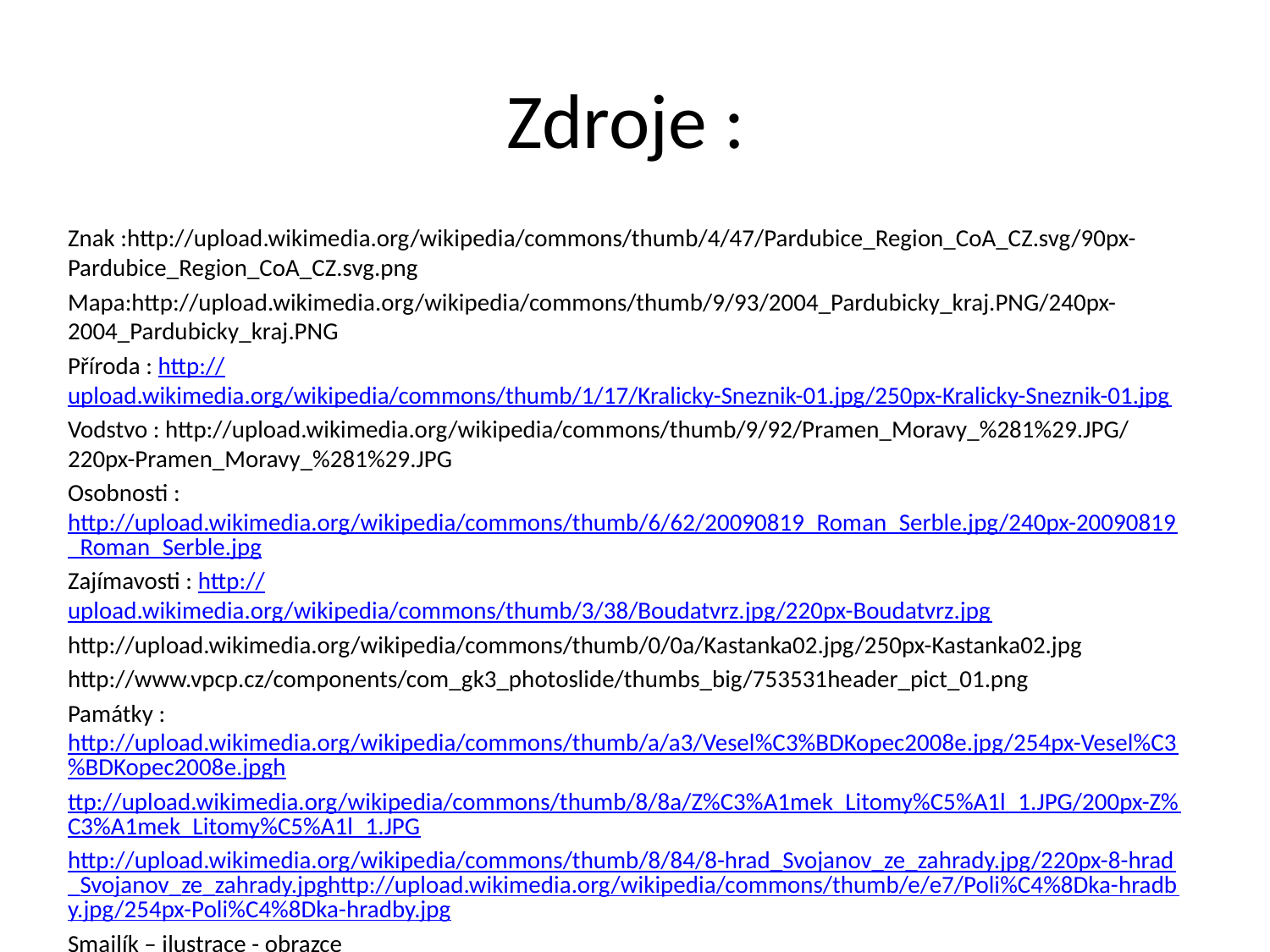

# Zdroje :
Znak :http://upload.wikimedia.org/wikipedia/commons/thumb/4/47/Pardubice_Region_CoA_CZ.svg/90px-Pardubice_Region_CoA_CZ.svg.png
Mapa:http://upload.wikimedia.org/wikipedia/commons/thumb/9/93/2004_Pardubicky_kraj.PNG/240px-2004_Pardubicky_kraj.PNG
Příroda : http://upload.wikimedia.org/wikipedia/commons/thumb/1/17/Kralicky-Sneznik-01.jpg/250px-Kralicky-Sneznik-01.jpg
Vodstvo : http://upload.wikimedia.org/wikipedia/commons/thumb/9/92/Pramen_Moravy_%281%29.JPG/220px-Pramen_Moravy_%281%29.JPG
Osobnosti : http://upload.wikimedia.org/wikipedia/commons/thumb/6/62/20090819_Roman_Serble.jpg/240px-20090819_Roman_Serble.jpg
Zajímavosti : http://upload.wikimedia.org/wikipedia/commons/thumb/3/38/Boudatvrz.jpg/220px-Boudatvrz.jpg
http://upload.wikimedia.org/wikipedia/commons/thumb/0/0a/Kastanka02.jpg/250px-Kastanka02.jpg
http://www.vpcp.cz/components/com_gk3_photoslide/thumbs_big/753531header_pict_01.png
Památky : http://upload.wikimedia.org/wikipedia/commons/thumb/a/a3/Vesel%C3%BDKopec2008e.jpg/254px-Vesel%C3%BDKopec2008e.jpgh
ttp://upload.wikimedia.org/wikipedia/commons/thumb/8/8a/Z%C3%A1mek_Litomy%C5%A1l_1.JPG/200px-Z%C3%A1mek_Litomy%C5%A1l_1.JPG
http://upload.wikimedia.org/wikipedia/commons/thumb/8/84/8-hrad_Svojanov_ze_zahrady.jpg/220px-8-hrad_Svojanov_ze_zahrady.jpghttp://upload.wikimedia.org/wikipedia/commons/thumb/e/e7/Poli%C4%8Dka-hradby.jpg/254px-Poli%C4%8Dka-hradby.jpg
Smajlík – ilustrace - obrazce